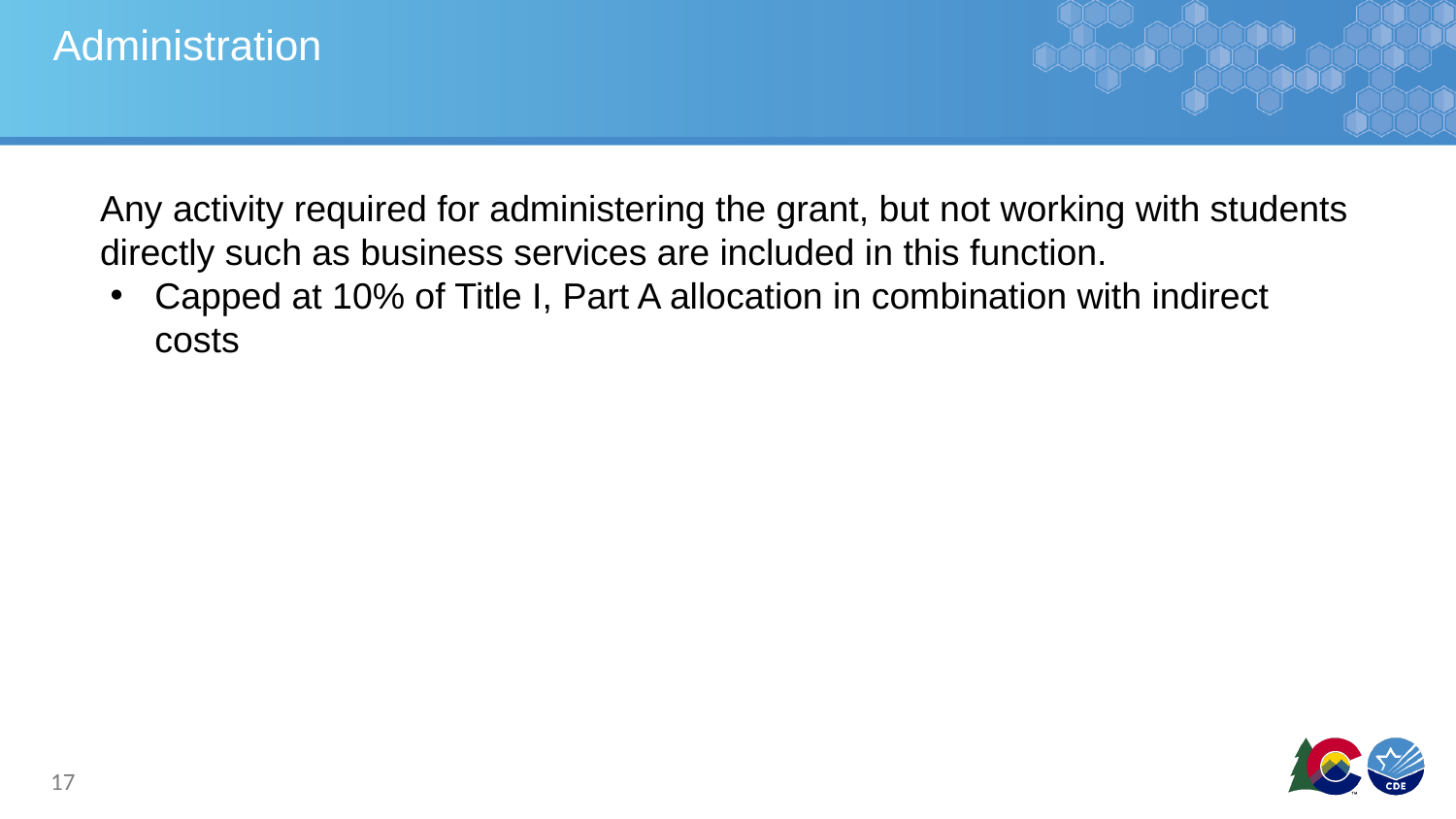

# Administration
Any activity required for administering the grant, but not working with students directly such as business services are included in this function.
Capped at 10% of Title I, Part A allocation in combination with indirect costs
17